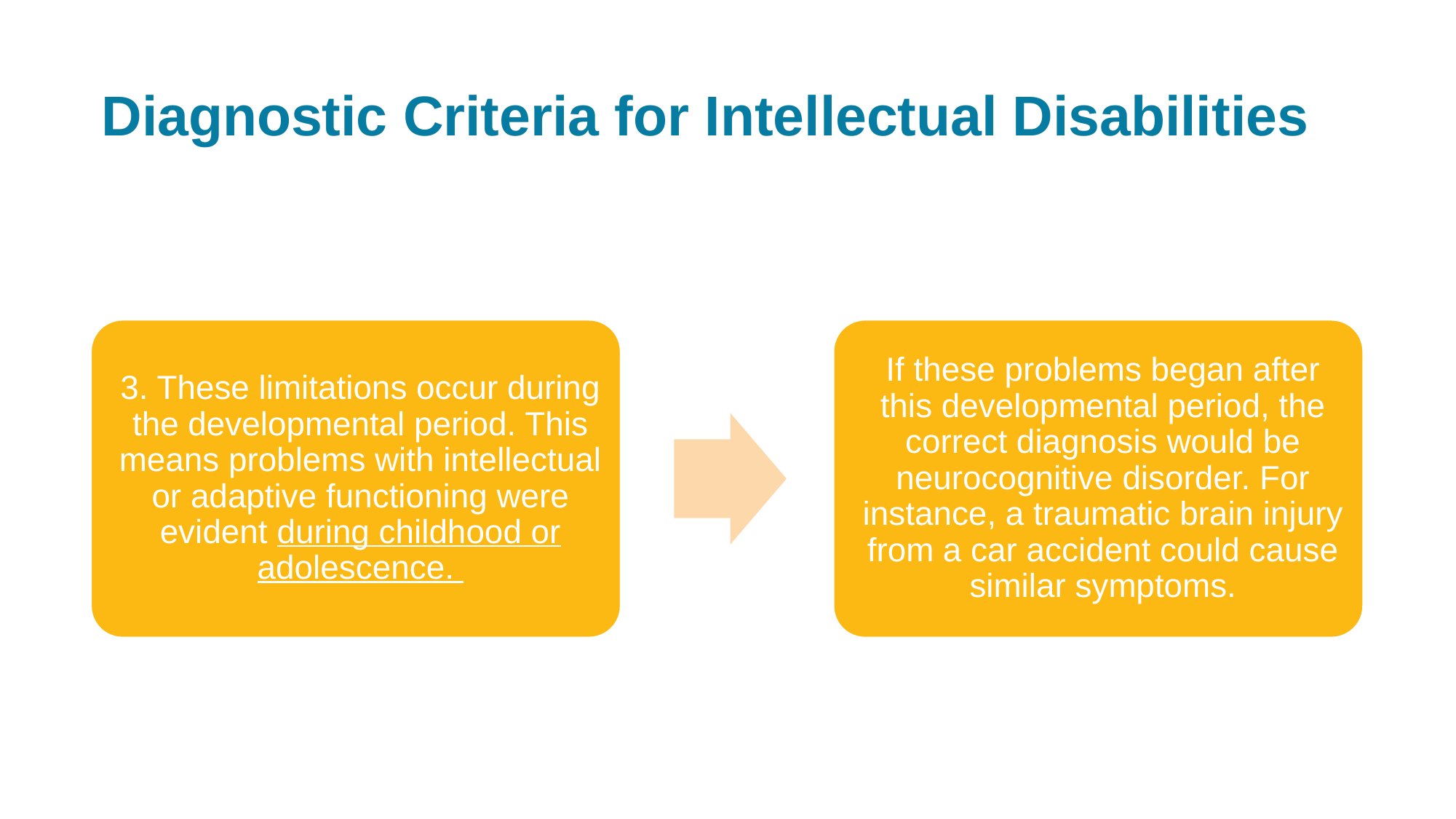

6
# Diagnostic Criteria for Intellectual Disabilities
3. These limitations occur during the developmental period. This means problems with intellectual or adaptive functioning were evident during childhood or adolescence.

If these problems began after this developmental period, the correct diagnosis would be neurocognitive disorder. For instance, a traumatic brain injury from a car accident could cause similar symptoms.